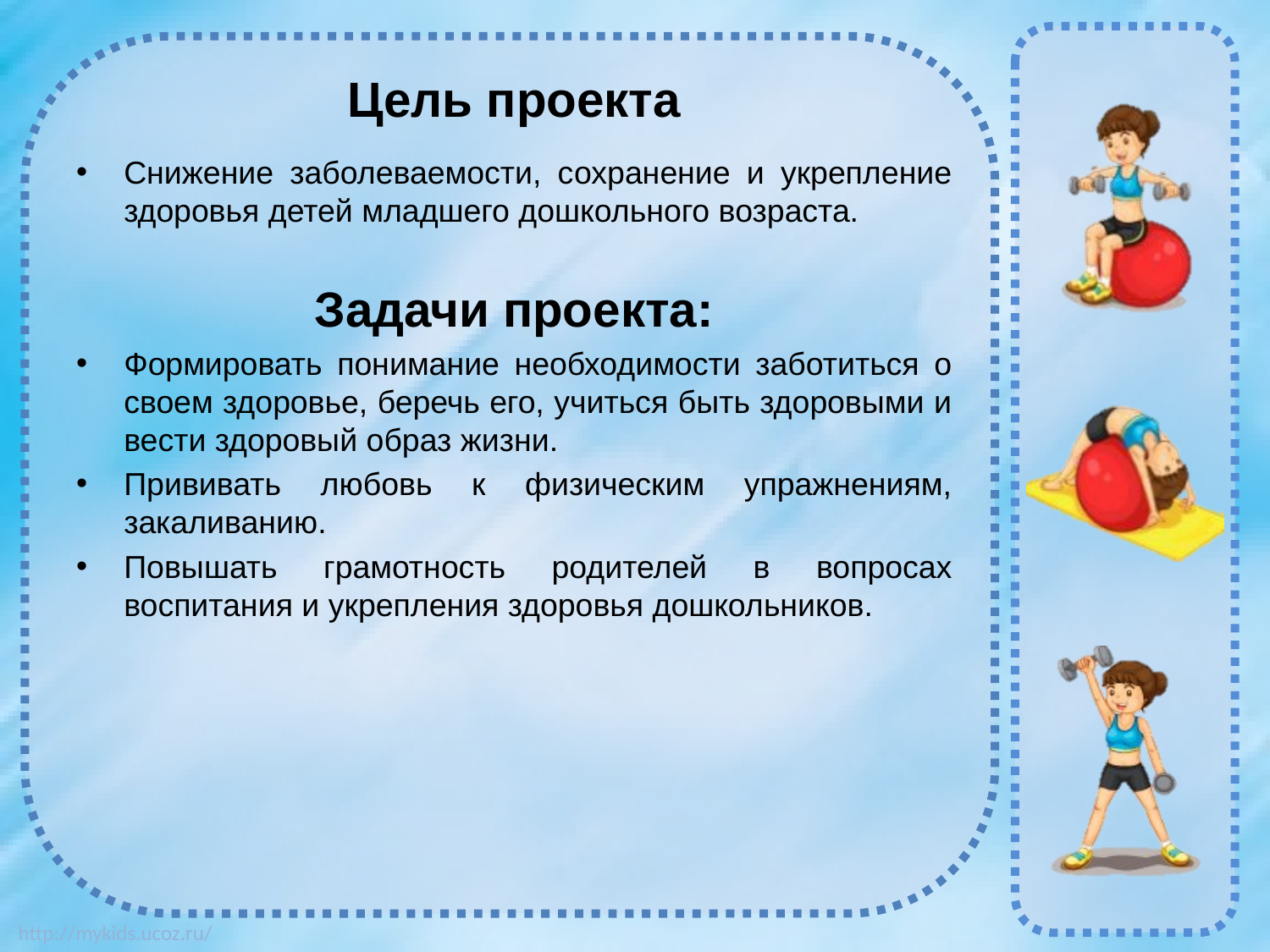

# Цель проекта
Снижение заболеваемости, сохранение и укрепление здоровья детей младшего дошкольного возраста.

Задачи проекта:
Формировать понимание необходимости заботиться о своем здоровье, беречь его, учиться быть здоровыми и вести здоровый образ жизни.
Прививать любовь к физическим упражнениям, закаливанию.
Повышать грамотность родителей в вопросах воспитания и укрепления здоровья дошкольников.